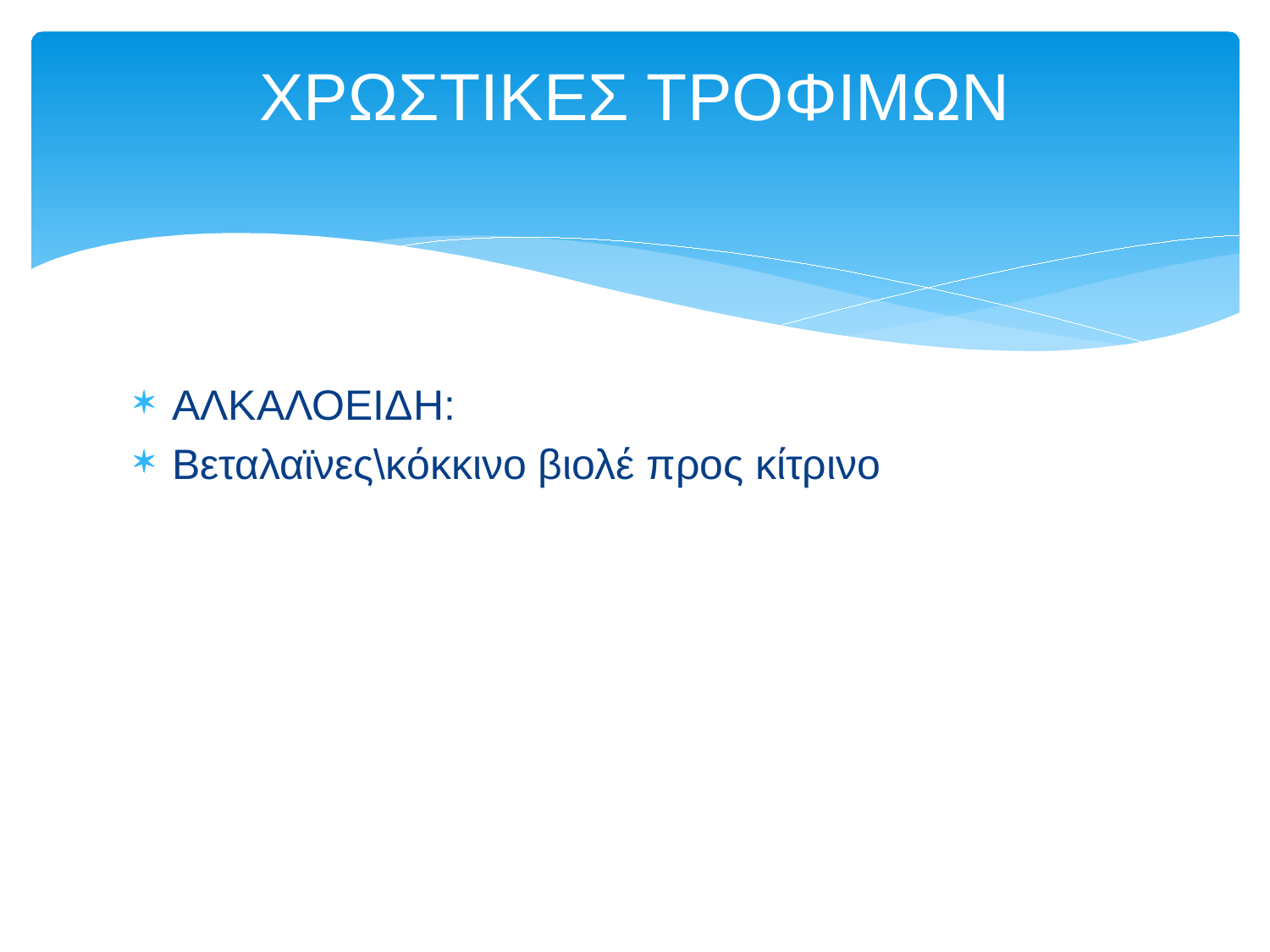

# ΧΡΩΣΤΙΚΕΣ ΤΡΟΦΙΜΩΝ
ΑΛΚΑΛΟΕΙΔΗ:
Βεταλαϊνες\κόκκινο βιολέ προς κίτρινο